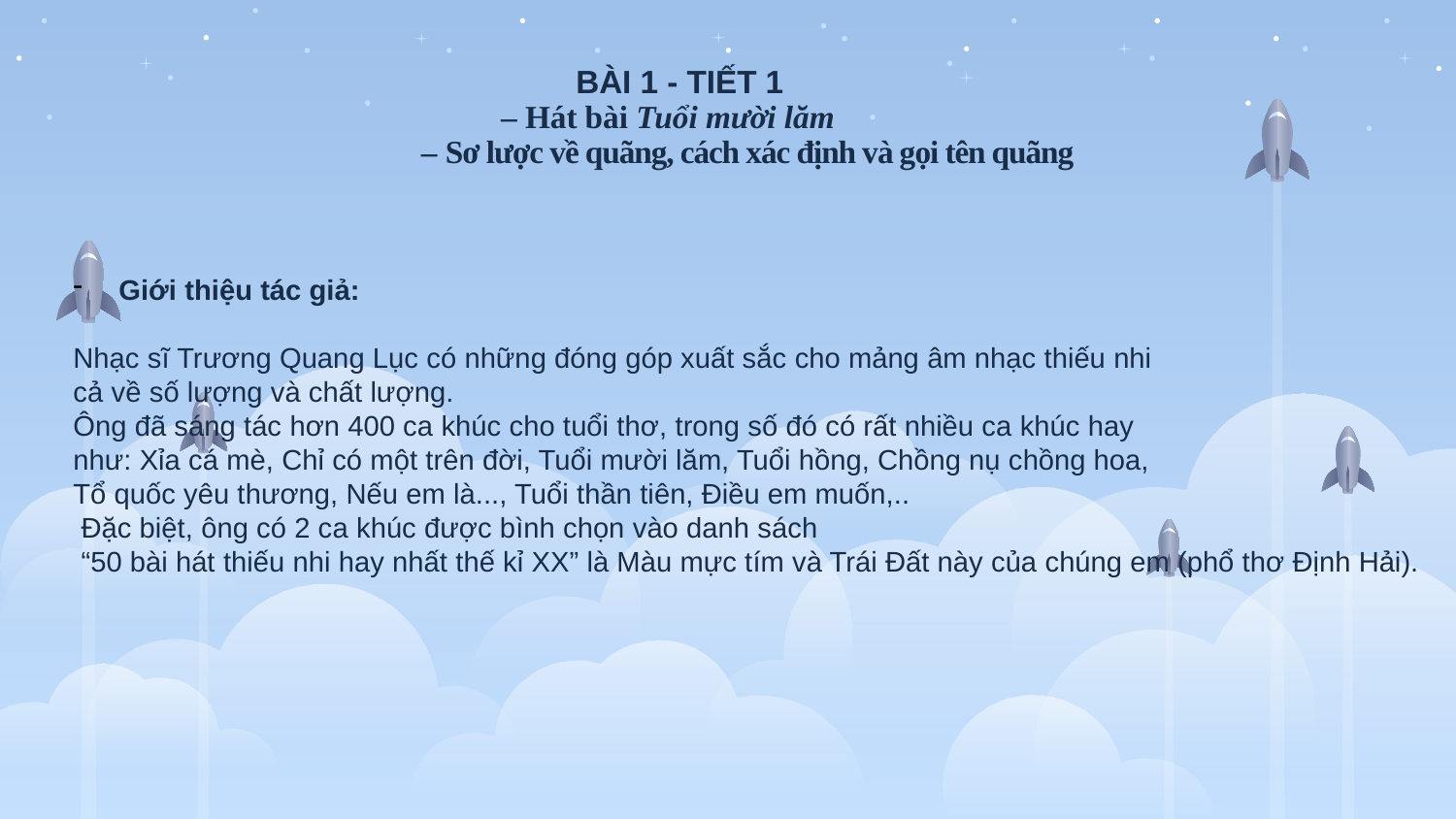

# BÀI 1 - TIẾT 1 – Hát bài Tuổi mười lăm – Sơ lược về quãng, cách xác định và gọi tên quãng
Giới thiệu tác giả:

Nhạc sĩ Trương Quang Lục có những đóng góp xuất sắc cho mảng âm nhạc thiếu nhi
cả về số lượng và chất lượng.
Ông đã sáng tác hơn 400 ca khúc cho tuổi thơ, trong số đó có rất nhiều ca khúc hay
như: Xỉa cá mè, Chỉ có một trên đời, Tuổi mười lăm, Tuổi hồng, Chồng nụ chồng hoa,
Tổ quốc yêu thương, Nếu em là..., Tuổi thần tiên, Điều em muốn,..
 Đặc biệt, ông có 2 ca khúc được bình chọn vào danh sách
 “50 bài hát thiếu nhi hay nhất thế kỉ XX” là Màu mực tím và Trái Đất này của chúng em (phổ thơ Định Hải).